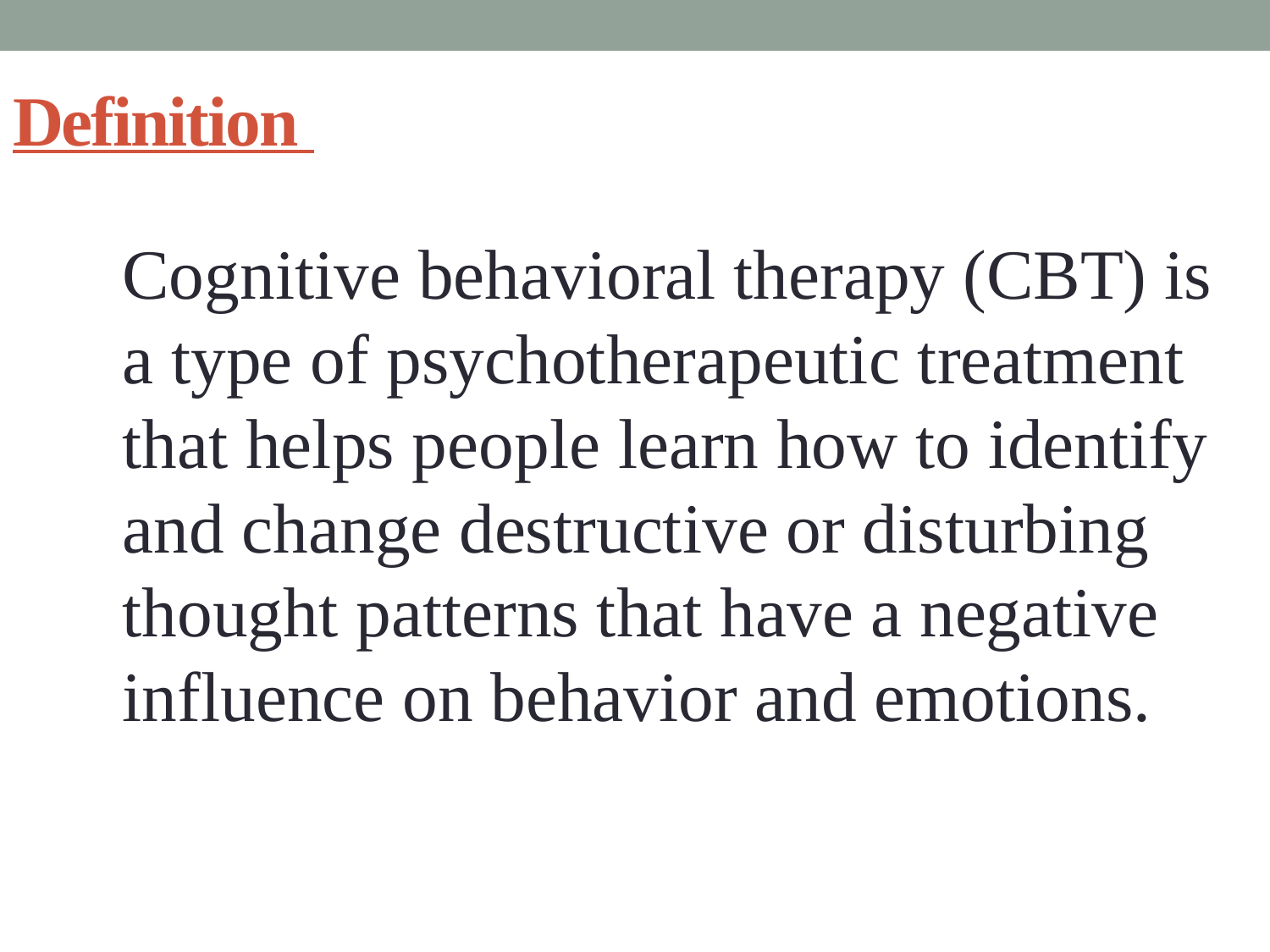

Definition
Cognitive behavioral therapy (CBT) is a type of psychotherapeutic treatment that helps people learn how to identify and change destructive or disturbing thought patterns that have a negative influence on behavior and emotions.